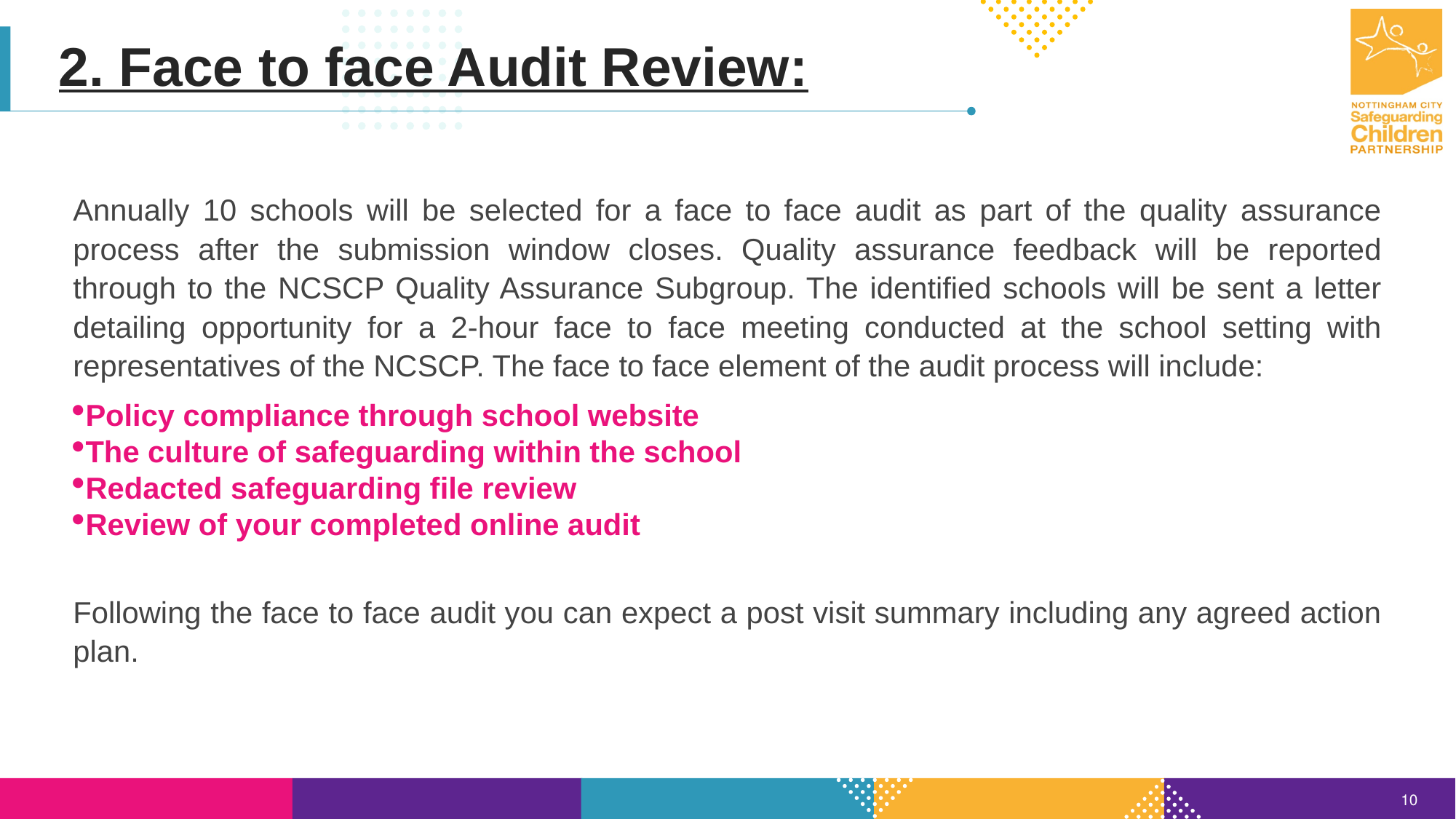

2. Face to face Audit Review:

Annually 10 schools will be selected for a face to face audit as part of the quality assurance process after the submission window closes. Quality assurance feedback will be reported through to the NCSCP Quality Assurance Subgroup. The identified schools will be sent a letter detailing opportunity for a 2-hour face to face meeting conducted at the school setting with representatives of the NCSCP. The face to face element of the audit process will include:
Policy compliance through school website
The culture of safeguarding within the school
Redacted safeguarding file review
Review of your completed online audit

Following the face to face audit you can expect a post visit summary including any agreed action plan.